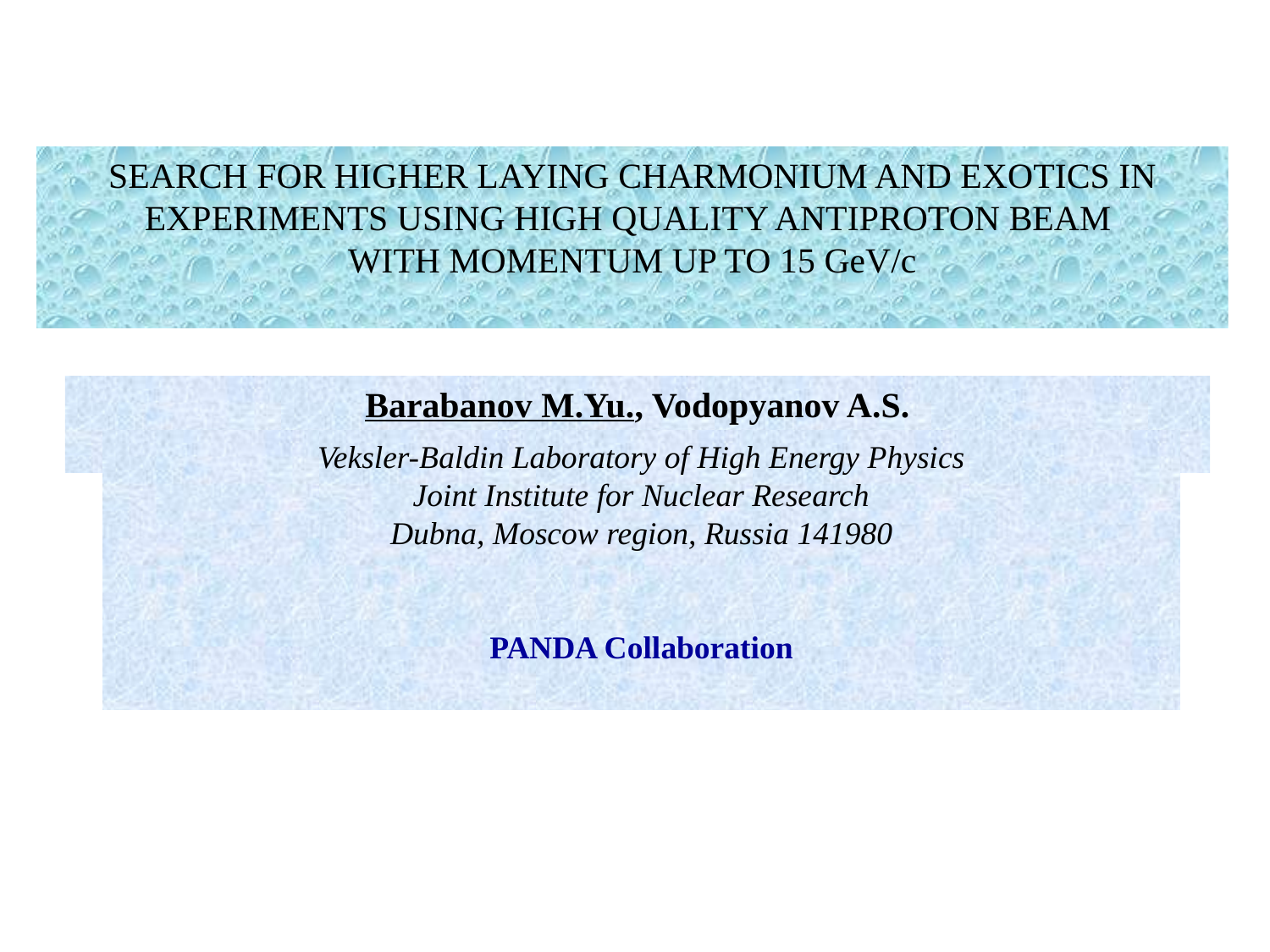

SEARCH FOR HIGHER LAYING CHARMONIUM AND EXOTICS IN EXPERIMENTS USING HIGH QUALITY ANTIPROTON BEAM
WITH MOMENTUM UP TO 15 GeV/c

Barabanov M.Yu., Vodopyanov A.S.

Veksler-Baldin Laboratory of High Energy Physics
Joint Institute for Nuclear Research
Dubna, Moscow region, Russia 141980

PANDA Collaboration